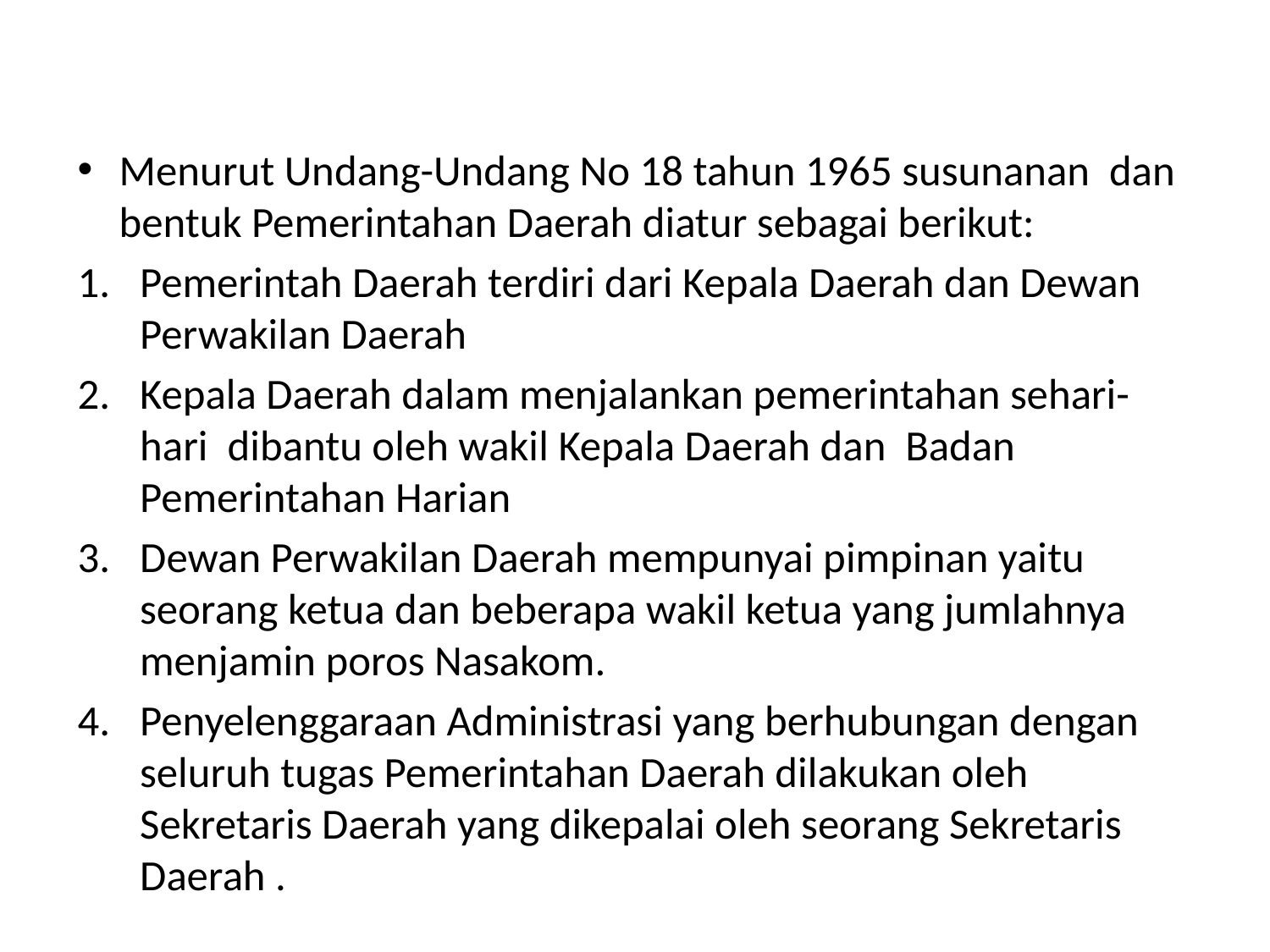

#
Menurut Undang-Undang No 18 tahun 1965 susunanan  dan bentuk Pemerintahan Daerah diatur sebagai berikut:
Pemerintah Daerah terdiri dari Kepala Daerah dan Dewan Perwakilan Daerah
Kepala Daerah dalam menjalankan pemerintahan sehari-hari  dibantu oleh wakil Kepala Daerah dan  Badan Pemerintahan Harian
Dewan Perwakilan Daerah mempunyai pimpinan yaitu seorang ketua dan beberapa wakil ketua yang jumlahnya menjamin poros Nasakom.
Penyelenggaraan Administrasi yang berhubungan dengan seluruh tugas Pemerintahan Daerah dilakukan oleh Sekretaris Daerah yang dikepalai oleh seorang Sekretaris Daerah .